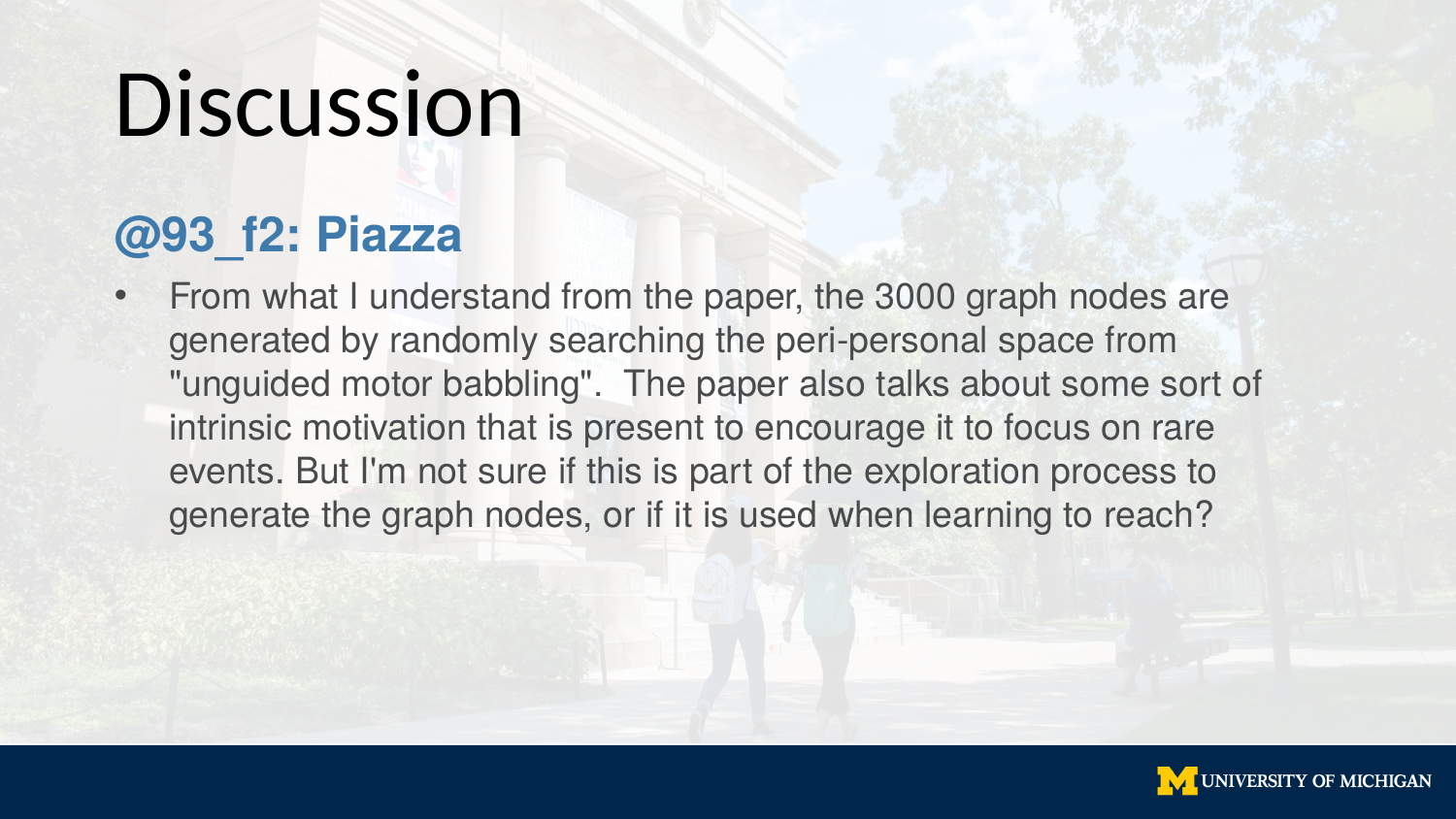

# Discussion
@93_f2: Piazza
From what I understand from the paper, the 3000 graph nodes are generated by randomly searching the peri-personal space from "unguided motor babbling".  The paper also talks about some sort of intrinsic motivation that is present to encourage it to focus on rare events. But I'm not sure if this is part of the exploration process to generate the graph nodes, or if it is used when learning to reach?